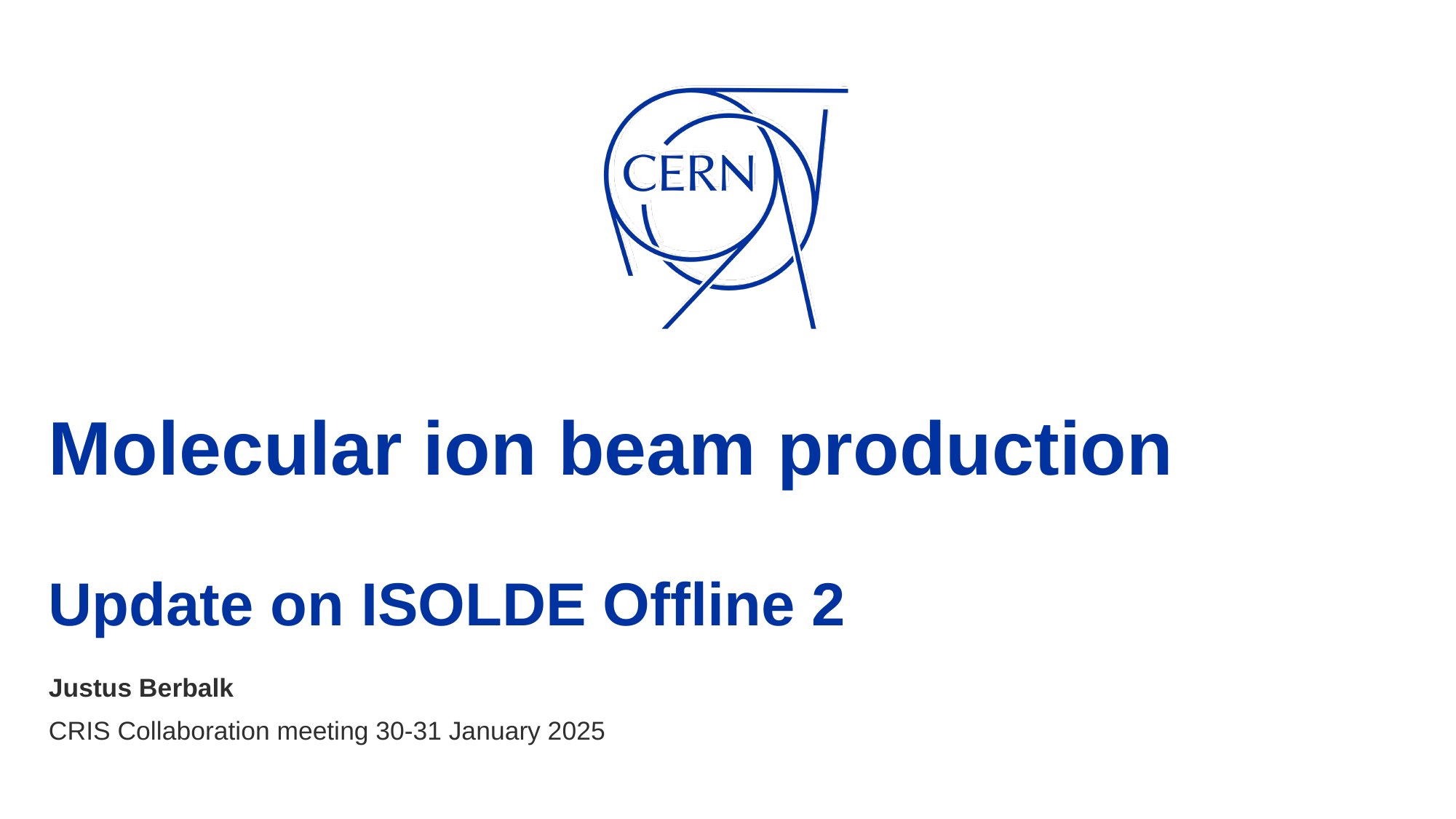

# Molecular ion beam production Update on ISOLDE Offline 2
Justus Berbalk
CRIS Collaboration meeting 30-31 January 2025